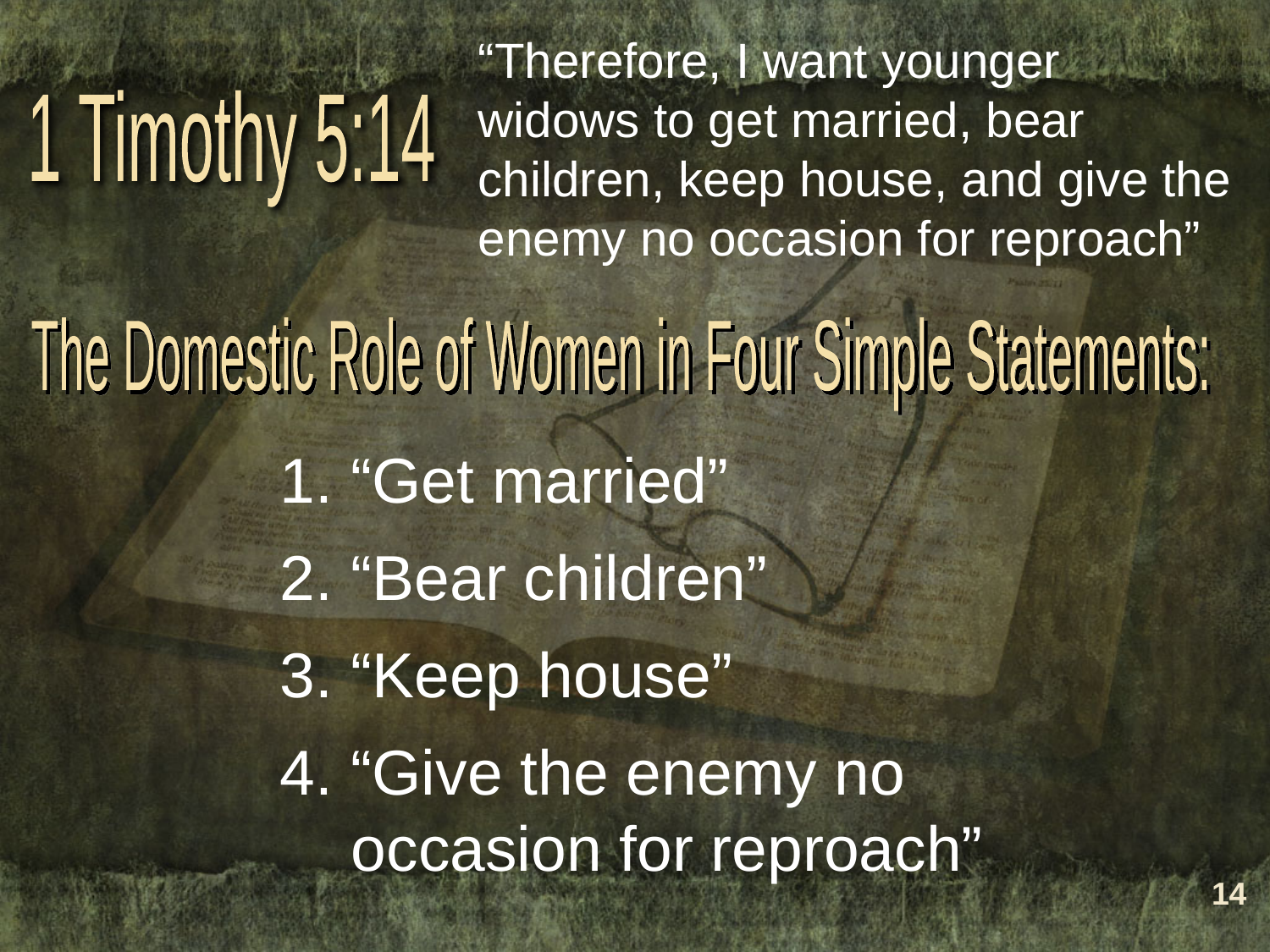

“Therefore, I want younger widows to get married, bear children, keep house, and give the enemy no occasion for reproach”
1 Timothy 5:14
The Domestic Role of Women in Four Simple Statements:
“Get married”
“Bear children”
“Keep house”
“Give the enemy no occasion for reproach”
14